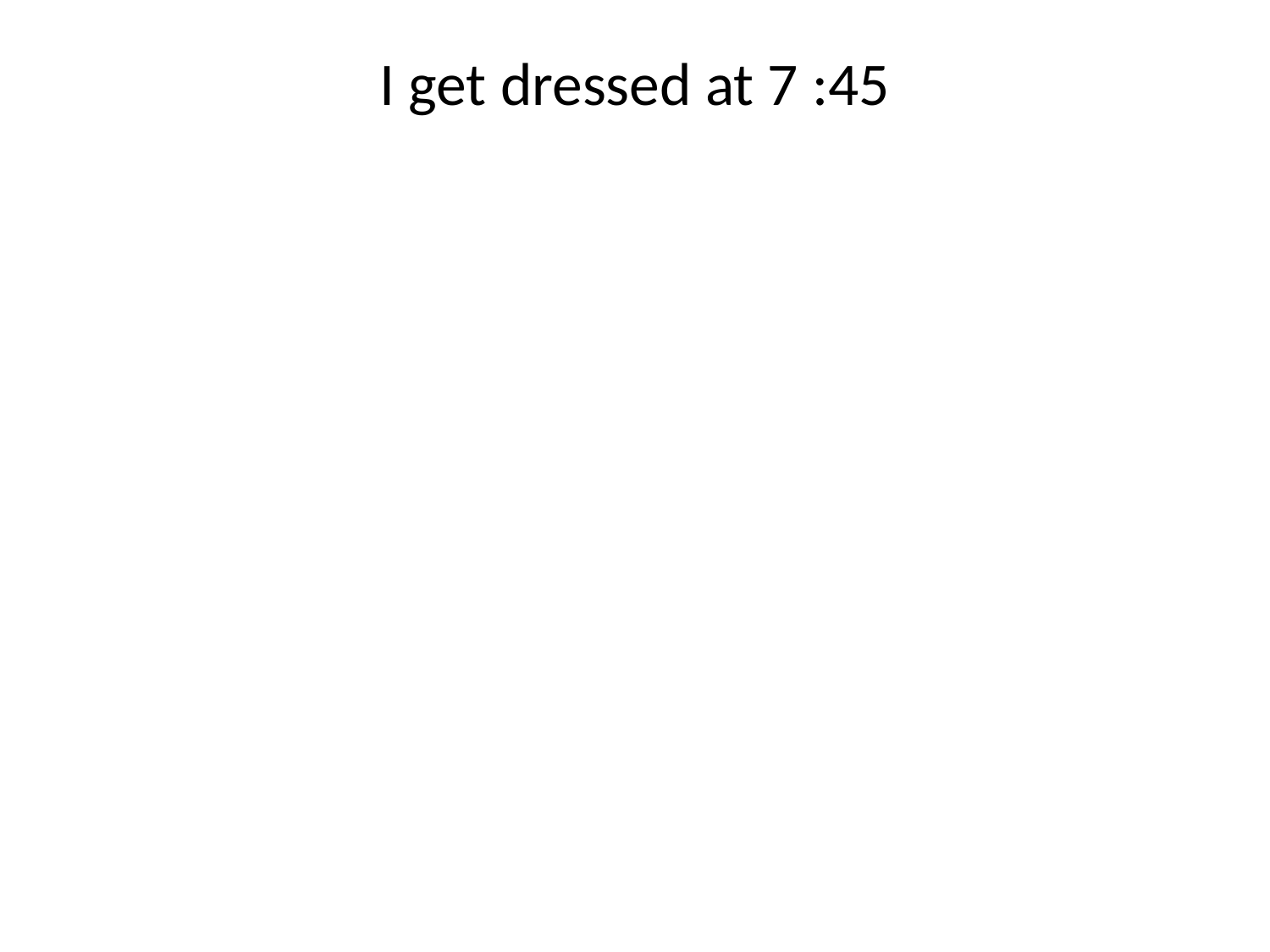

# I get dressed at 7 :45